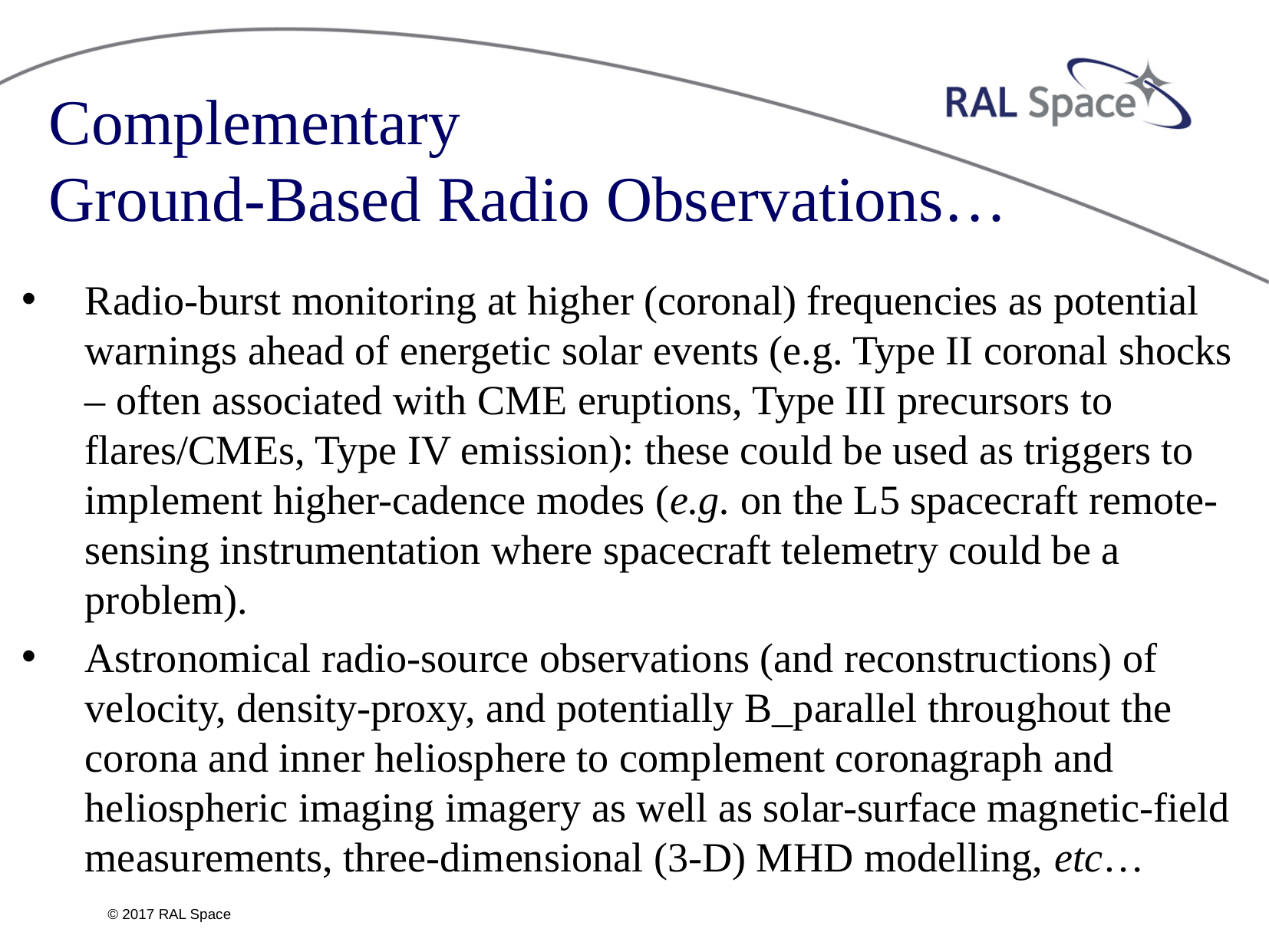

# Complementary Ground-Based Radio Observations…
Radio-burst monitoring at higher (coronal) frequencies as potential warnings ahead of energetic solar events (e.g. Type II coronal shocks – often associated with CME eruptions, Type III precursors to flares/CMEs, Type IV emission): these could be used as triggers to implement higher-cadence modes (e.g. on the L5 spacecraft remote-sensing instrumentation where spacecraft telemetry could be a problem).
Astronomical radio-source observations (and reconstructions) of velocity, density-proxy, and potentially B_parallel throughout the corona and inner heliosphere to complement coronagraph and heliospheric imaging imagery as well as solar-surface magnetic-field measurements, three-dimensional (3-D) MHD modelling, etc…
© 2017 RAL Space